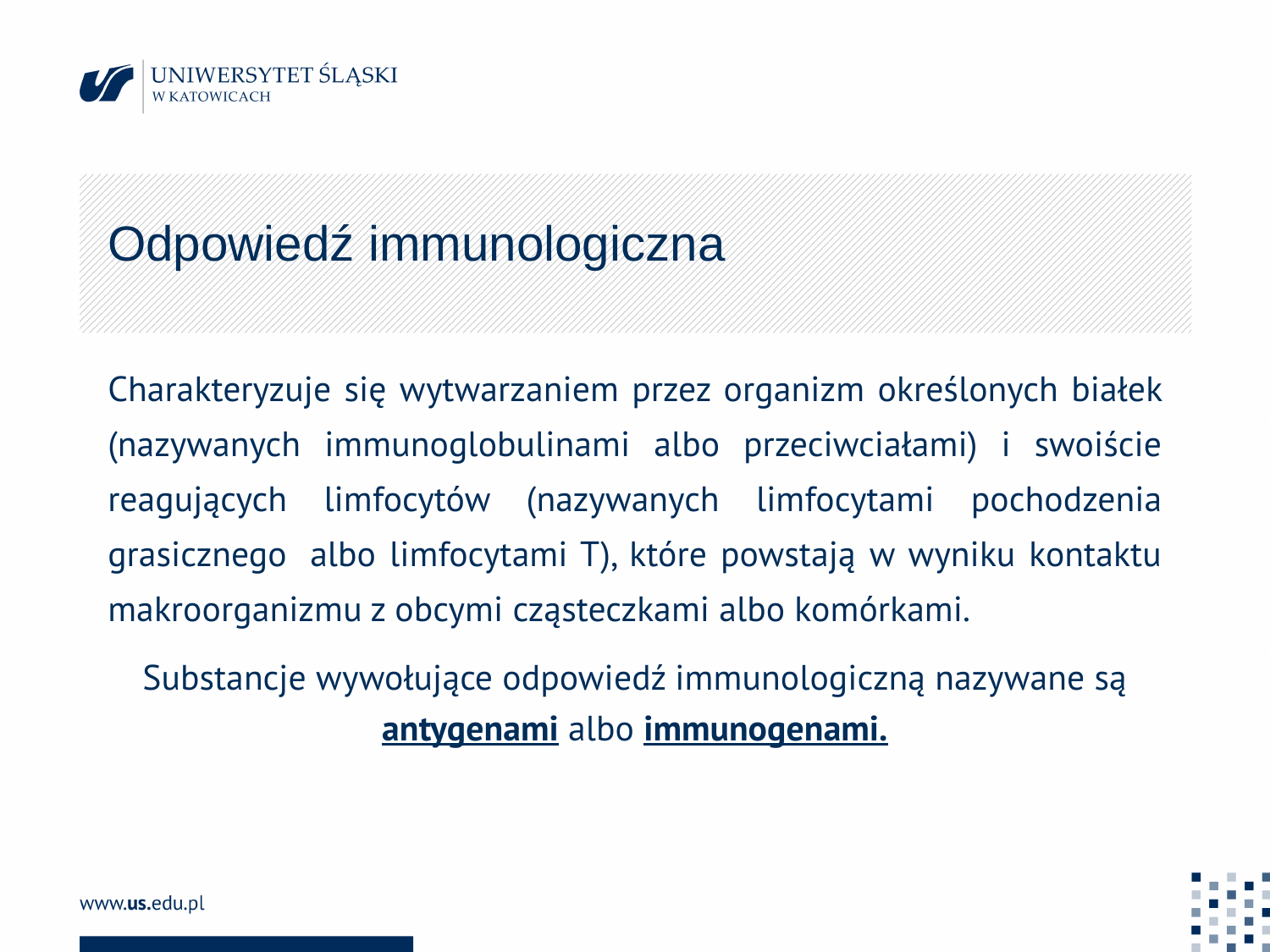

# Odpowiedź immunologiczna
Charakteryzuje się wytwarzaniem przez organizm określonych białek (nazywanych immunoglobulinami albo przeciwciałami) i swoiście reagujących limfocytów (nazywanych limfocytami pochodzenia grasicznego  albo limfocytami T), które powstają w wyniku kontaktu makroorganizmu z obcymi cząsteczkami albo komórkami.
Substancje wywołujące odpowiedź immunologiczną nazywane są antygenami albo immunogenami.